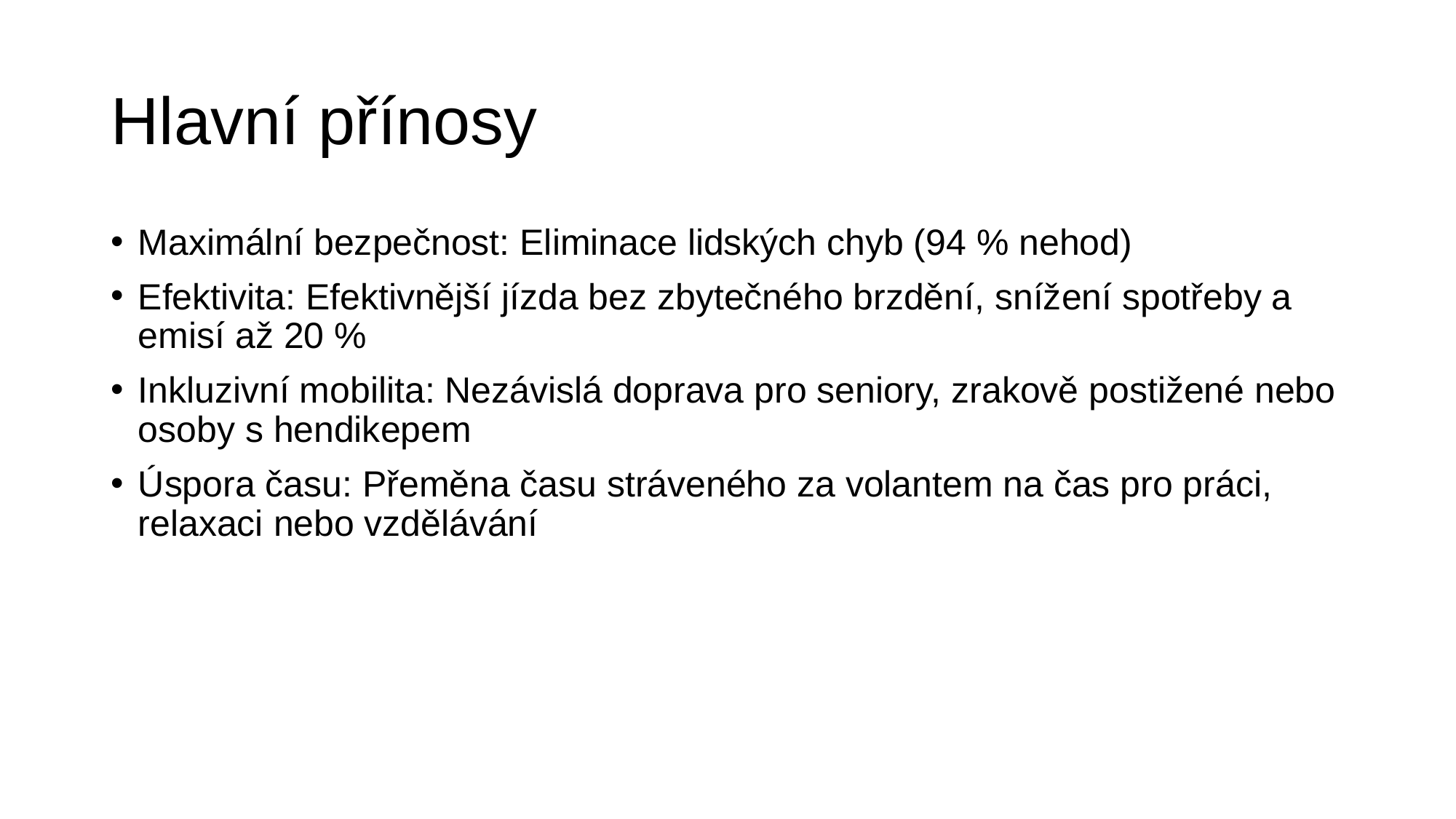

# Hlavní přínosy
Maximální bezpečnost: Eliminace lidských chyb (94 % nehod)
Efektivita: Efektivnější jízda bez zbytečného brzdění, snížení spotřeby a emisí až 20 %
Inkluzivní mobilita: Nezávislá doprava pro seniory, zrakově postižené nebo osoby s hendikepem
Úspora času: Přeměna času stráveného za volantem na čas pro práci, relaxaci nebo vzdělávání